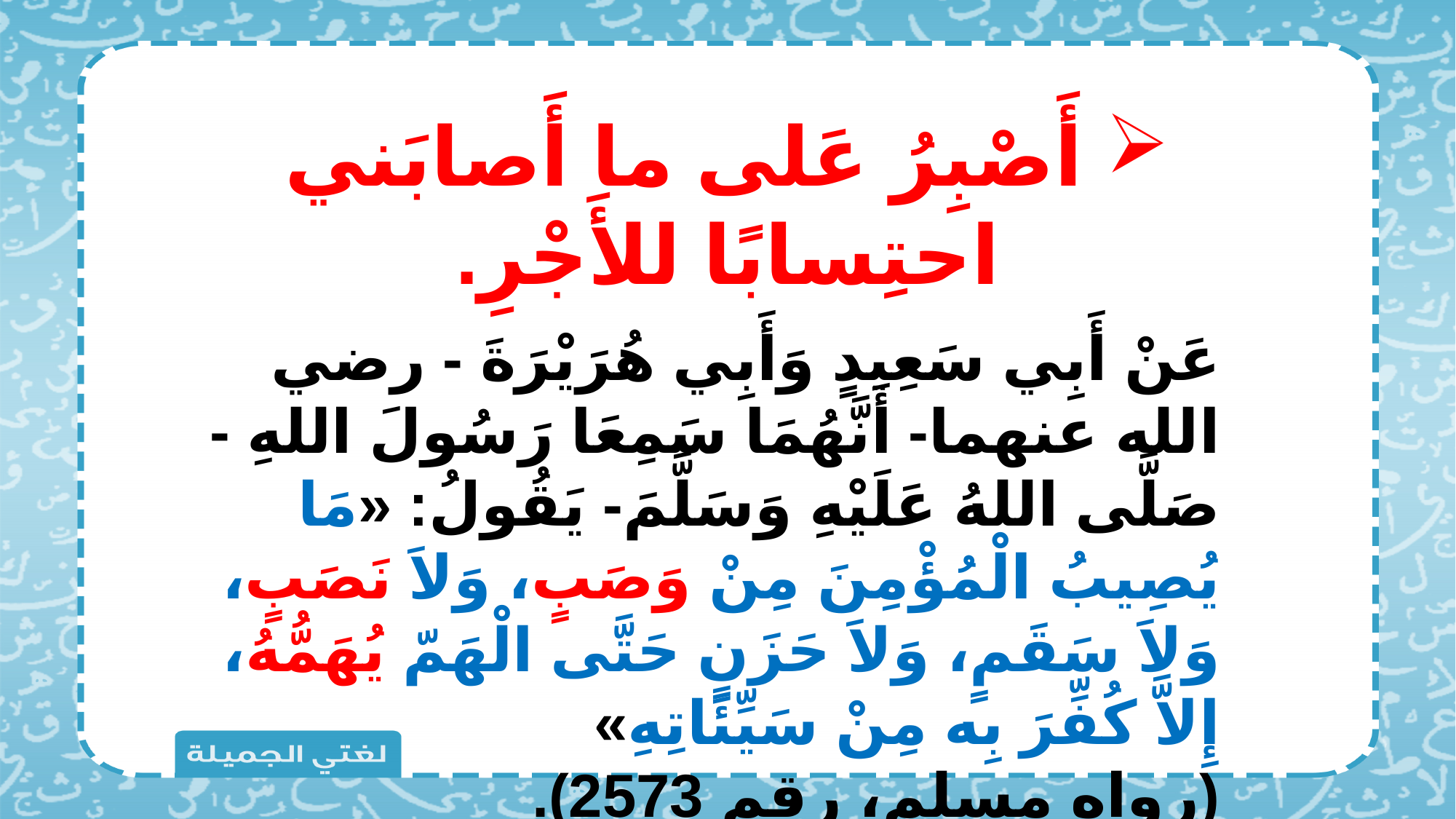

أَصْبِرُ عَلى ما أَصابَني احتِسابًا للأَجْرِ.
عَنْ أَبِي سَعِيدٍ وَأَبِي هُرَيْرَةَ - رضي الله عنهما- أَنَّهُمَا سَمِعَا رَسُولَ اللهِ - صَلَّى اللهُ عَلَيْهِ وَسَلَّمَ- يَقُولُ: «مَا يُصِيبُ الْمُؤْمِنَ مِنْ وَصَبٍ، وَلاَ نَصَبٍ، وَلاَ سَقَمٍ، وَلاَ حَزَنٍ حَتَّى الْهَمّ يُهَمُّهُ، إِلاَّ كُفِّرَ بِه مِنْ سَيِّئَاتِهِ»
(رواه مسلم، رقم 2573).